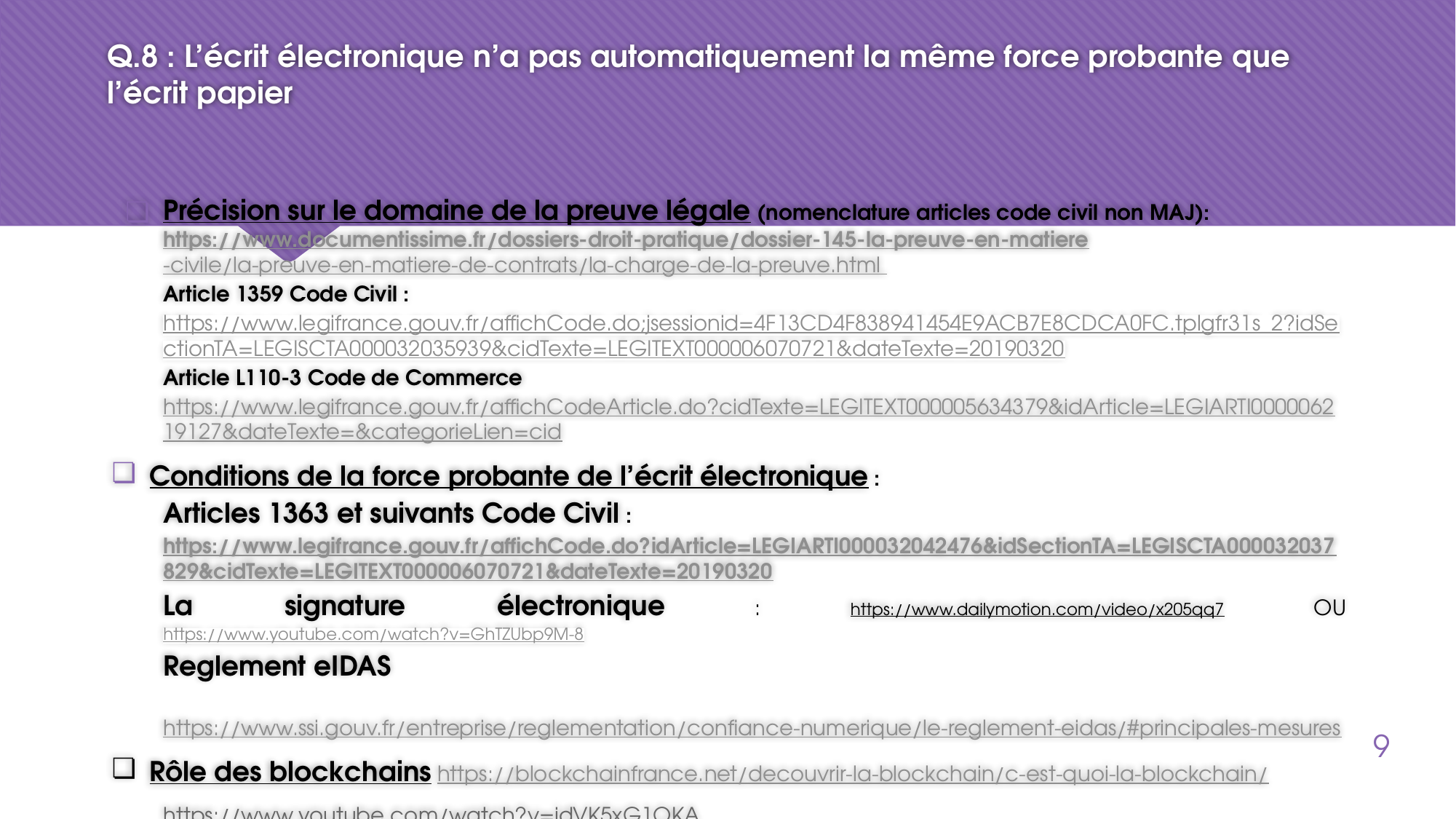

# Q.8 : L’écrit électronique n’a pas automatiquement la même force probante que l’écrit papier

Précision sur le domaine de la preuve légale (nomenclature articles code civil non MAJ): https://www.documentissime.fr/dossiers-droit-pratique/dossier-145-la-preuve-en-matiere-civile/la-preuve-en-matiere-de-contrats/la-charge-de-la-preuve.html
Article 1359 Code Civil :
https://www.legifrance.gouv.fr/affichCode.do;jsessionid=4F13CD4F838941454E9ACB7E8CDCA0FC.tplgfr31s_2?idSectionTA=LEGISCTA000032035939&cidTexte=LEGITEXT000006070721&dateTexte=20190320
Article L110-3 Code de Commerce
https://www.legifrance.gouv.fr/affichCodeArticle.do?cidTexte=LEGITEXT000005634379&idArticle=LEGIARTI000006219127&dateTexte=&categorieLien=cid
Conditions de la force probante de l’écrit électronique :
Articles 1363 et suivants Code Civil :
https://www.legifrance.gouv.fr/affichCode.do?idArticle=LEGIARTI000032042476&idSectionTA=LEGISCTA000032037829&cidTexte=LEGITEXT000006070721&dateTexte=20190320
La signature électronique : https://www.dailymotion.com/video/x205qq7 OU https://www.youtube.com/watch?v=GhTZUbp9M-8
Reglement eIDAS
 https://www.ssi.gouv.fr/entreprise/reglementation/confiance-numerique/le-reglement-eidas/#principales-mesures
Rôle des blockchains https://blockchainfrance.net/decouvrir-la-blockchain/c-est-quoi-la-blockchain/
https://www.youtube.com/watch?v=idVK5xG1OKA
https://www.strategie.gouv.fr/sites/strategie.gouv.fr/files/atoms/files/fs-rapport-blockchain-21-juin-2018.pdf

9